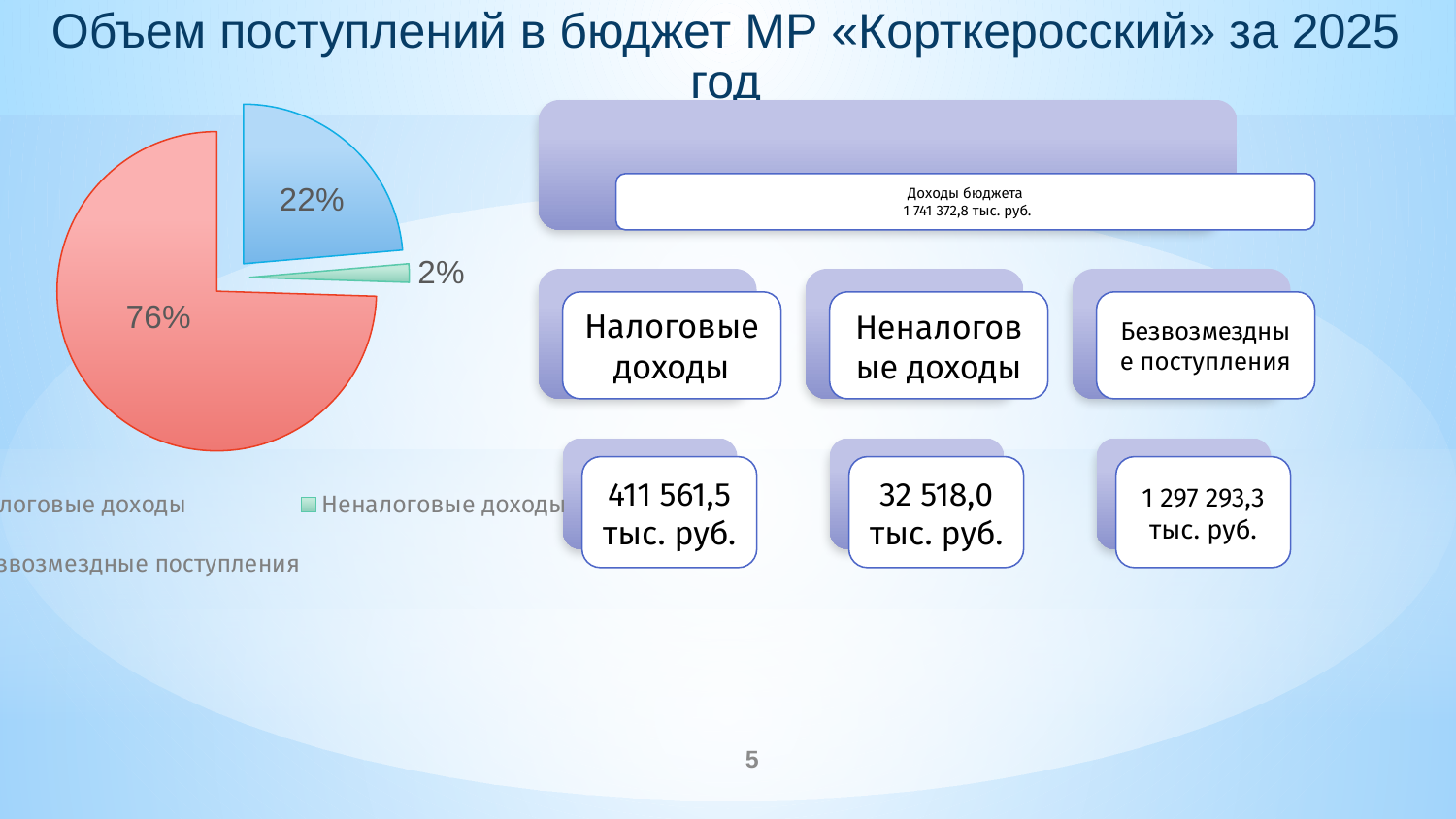

Объем поступлений в бюджет МР «Корткеросский» за 2025 год

### Chart

| Category | 2025 год |
|---|---|
| Налоговые доходы | 411562.0 |
| Неналоговые доходы | 32518.0 |
| Безвозмездные поступления | 1297293.0 |
Доходы бюджета
 1 741 372,8 тыс. руб.
Налоговые доходы
Безвозмездные поступления
1 297 293,3
тыс. руб.
Неналоговые доходы
32 518,0
тыс. руб.
411 561,5
тыс. руб.
5